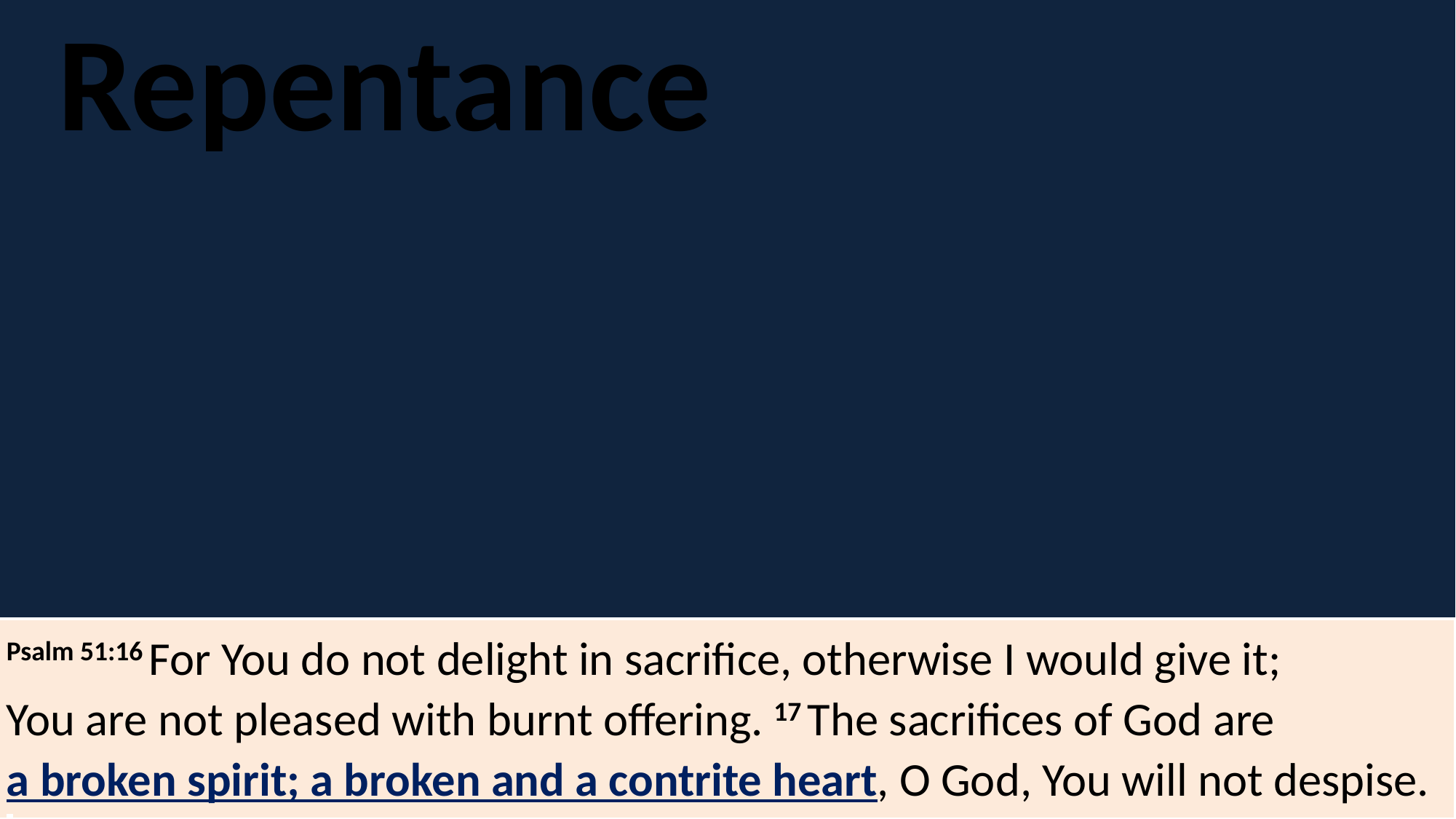

Repentance
#

Psalm 51:16 For You do not delight in sacrifice, otherwise I would give it;
You are not pleased with burnt offering. 17 The sacrifices of God are a broken spirit; a broken and a contrite heart, O God, You will not despise.